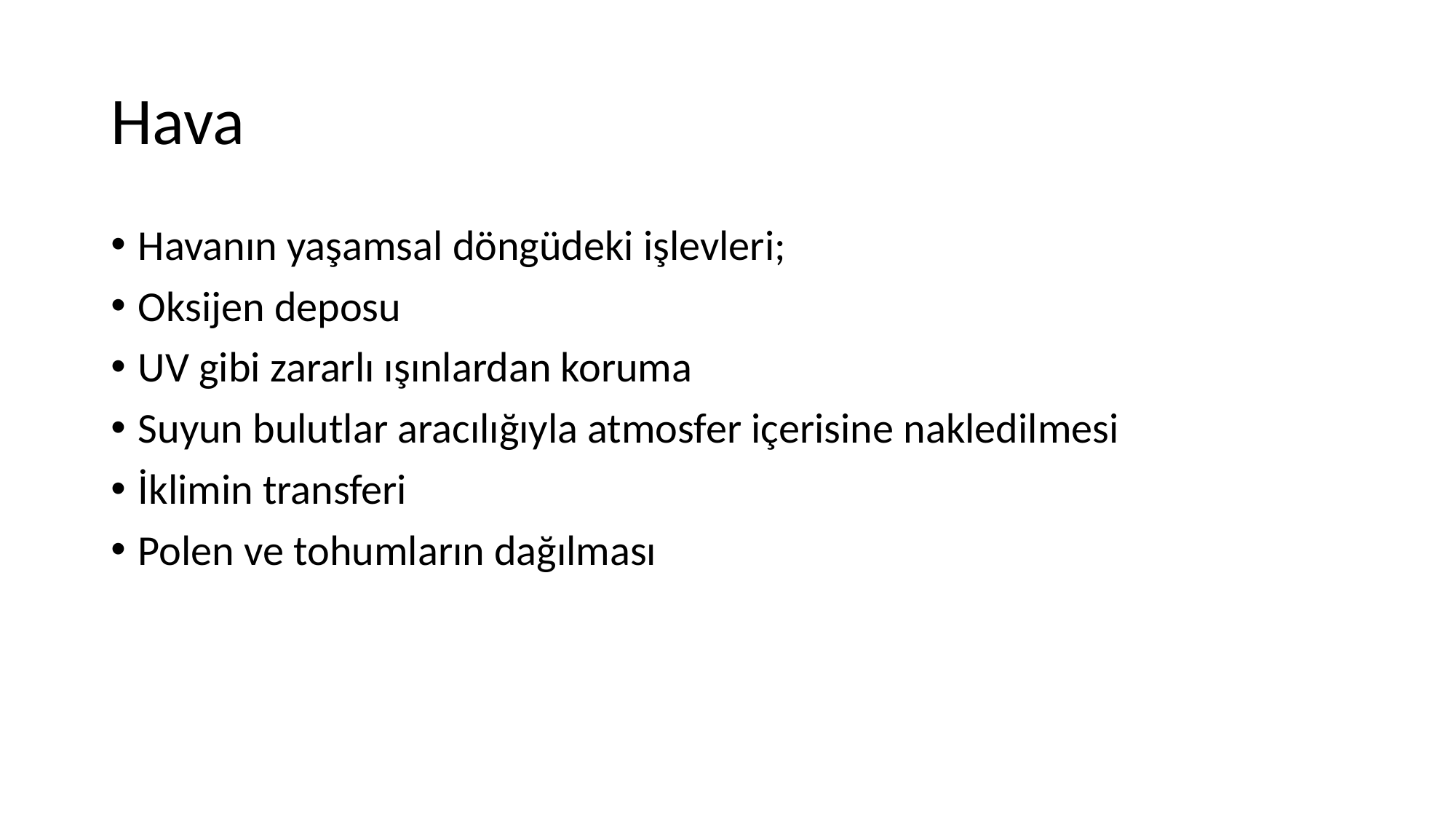

# Hava
Havanın yaşamsal döngüdeki işlevleri;
Oksijen deposu
UV gibi zararlı ışınlardan koruma
Suyun bulutlar aracılığıyla atmosfer içerisine nakledilmesi
İklimin transferi
Polen ve tohumların dağılması